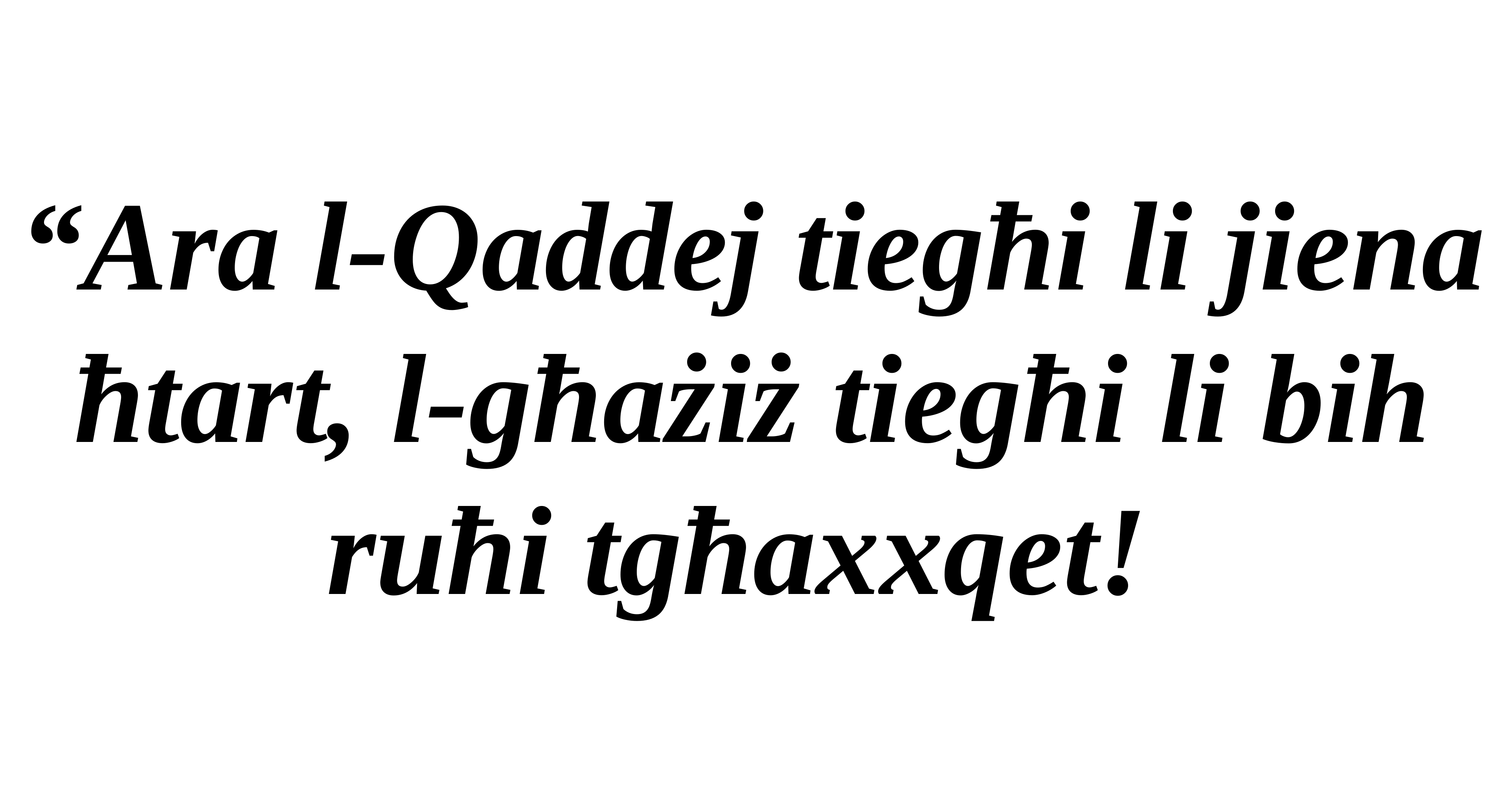

“Ara l-Qaddej tiegħi li jiena ħtart, l-għażiż tiegħi li bih ruħi tgħaxxqet!